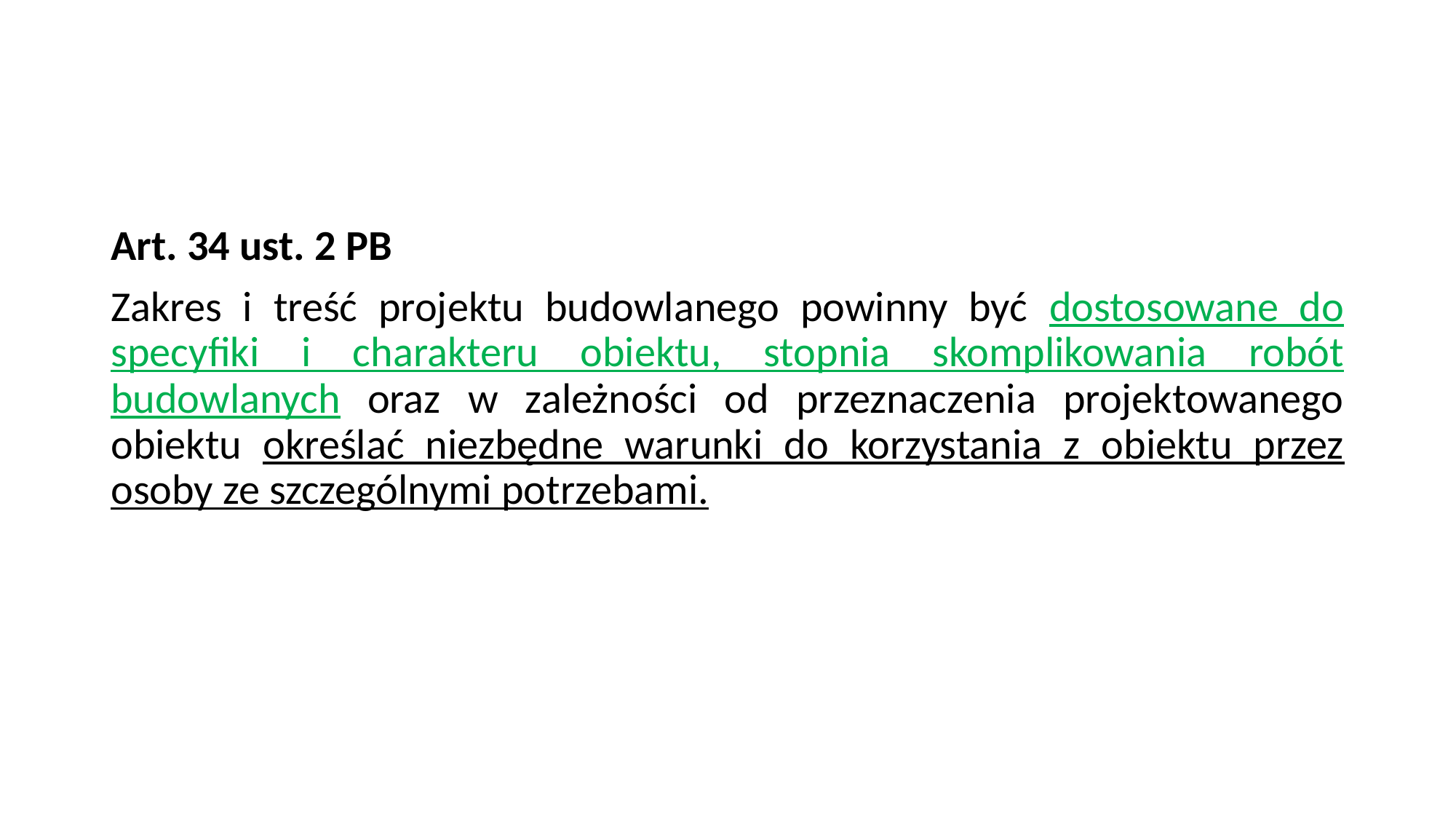

#
Art. 34 ust. 2 PB
Zakres i treść projektu budowlanego powinny być dostosowane do specyfiki i charakteru obiektu, stopnia skomplikowania robót budowlanych oraz w zależności od przeznaczenia projektowanego obiektu określać niezbędne warunki do korzystania z obiektu przez osoby ze szczególnymi potrzebami.